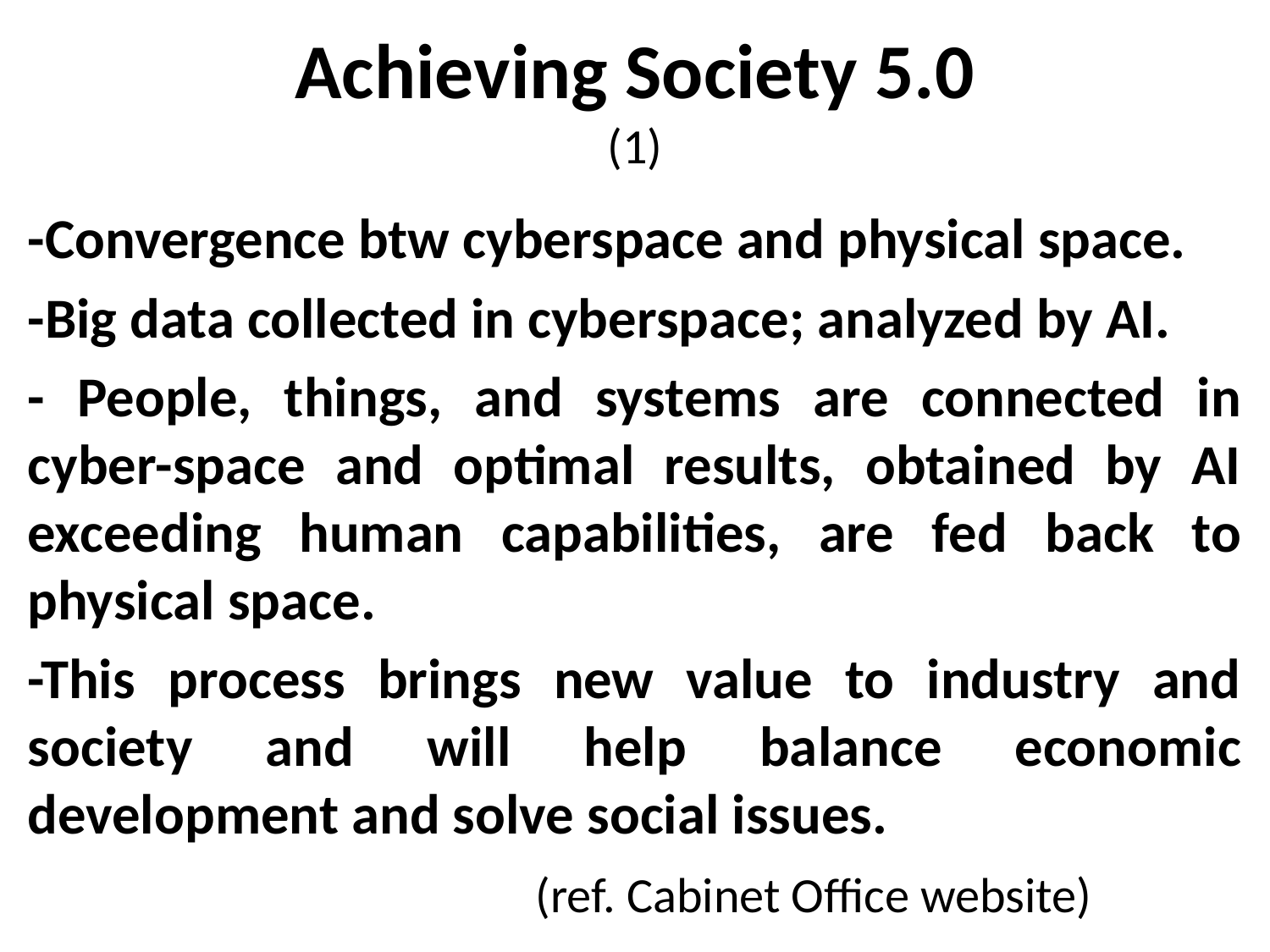

# Achieving Society 5.0 (1)
-Convergence btw cyberspace and physical space.
-Big data collected in cyberspace; analyzed by AI.
- People, things, and systems are connected in cyber-space and optimal results, obtained by AI exceeding human capabilities, are fed back to physical space.
-This process brings new value to industry and society and will help balance economic development and solve social issues.
				(ref. Cabinet Office website)